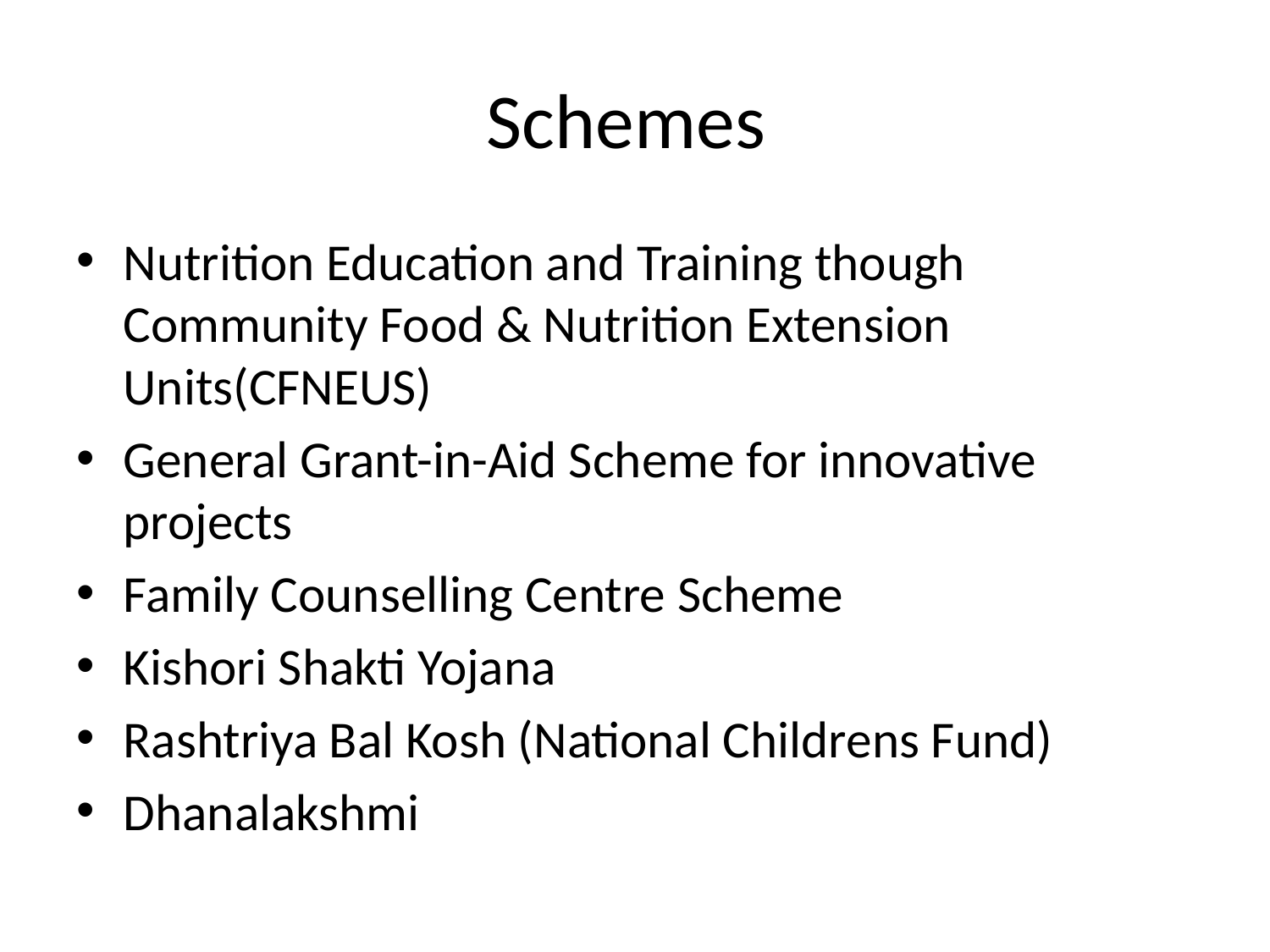

# Schemes
Nutrition Education and Training though Community Food & Nutrition Extension Units(CFNEUS)
General Grant-in-Aid Scheme for innovative projects
Family Counselling Centre Scheme
Kishori Shakti Yojana
Rashtriya Bal Kosh (National Childrens Fund)
Dhanalakshmi